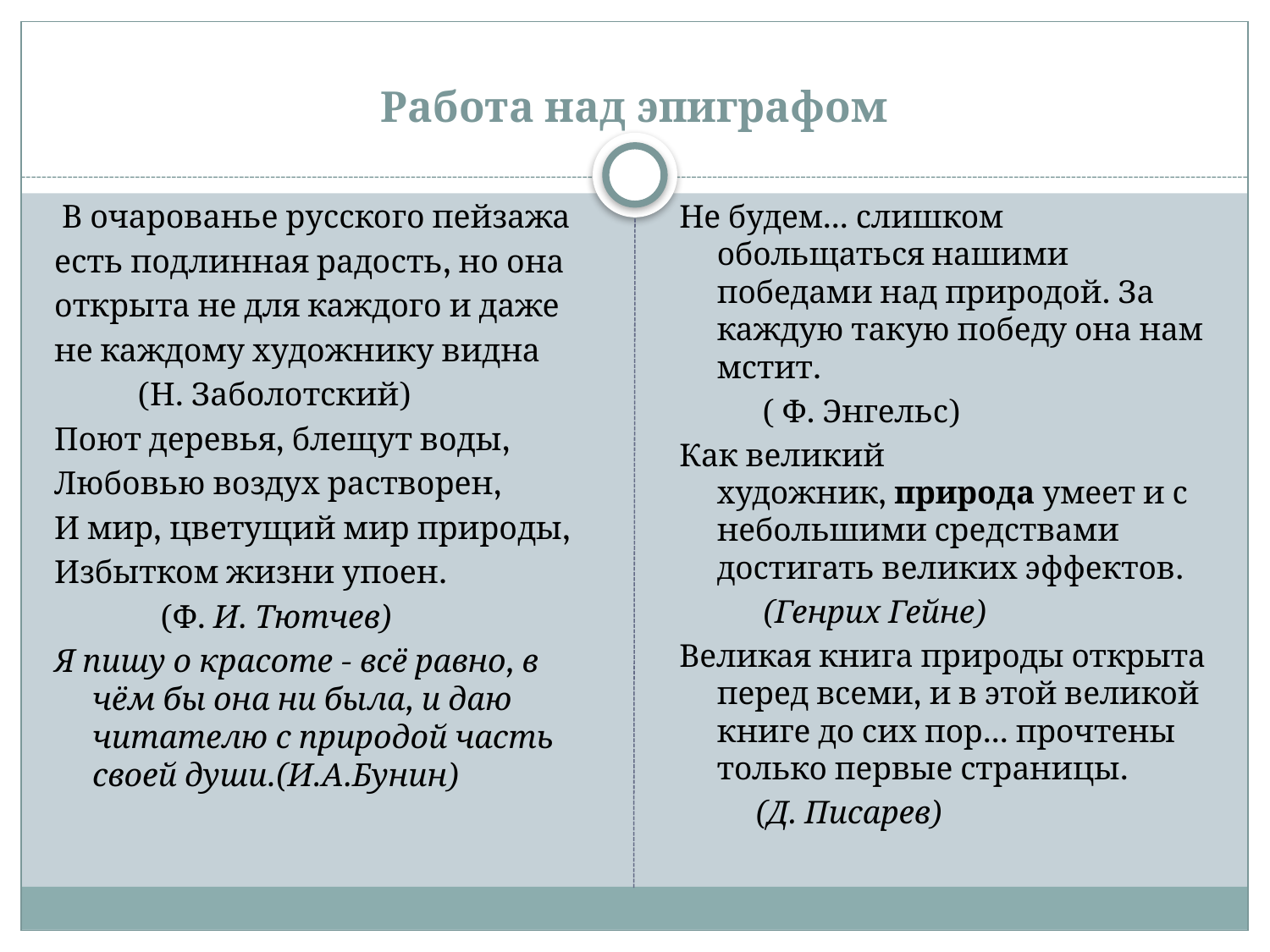

# Работа над эпиграфом
 В очарованье русского пейзажа
есть подлинная радость, но она
открыта не для каждого и даже
не каждому художнику видна
           (Н. Заболотский)
Поют деревья, блещут воды,
Любовью воздух растворен,
И мир, цветущий мир природы,
Избытком жизни упоен.
              (Ф. И. Тютчев)
Я пишу о красоте - всё равно, в чём бы она ни была, и даю читателю с природой часть своей души.(И.А.Бунин)

Не будем... слишком обольщаться нашими победами над природой. За каждую такую победу она нам мстит.
           ( Ф. Энгельс)
Как великий художник, природа умеет и с небольшими средствами достигать великих эффектов.
           (Генрих Гейне)
Великая книга природы открыта перед всеми, и в этой великой книге до сих пор... прочтены только первые страницы.
          (Д. Писарев)